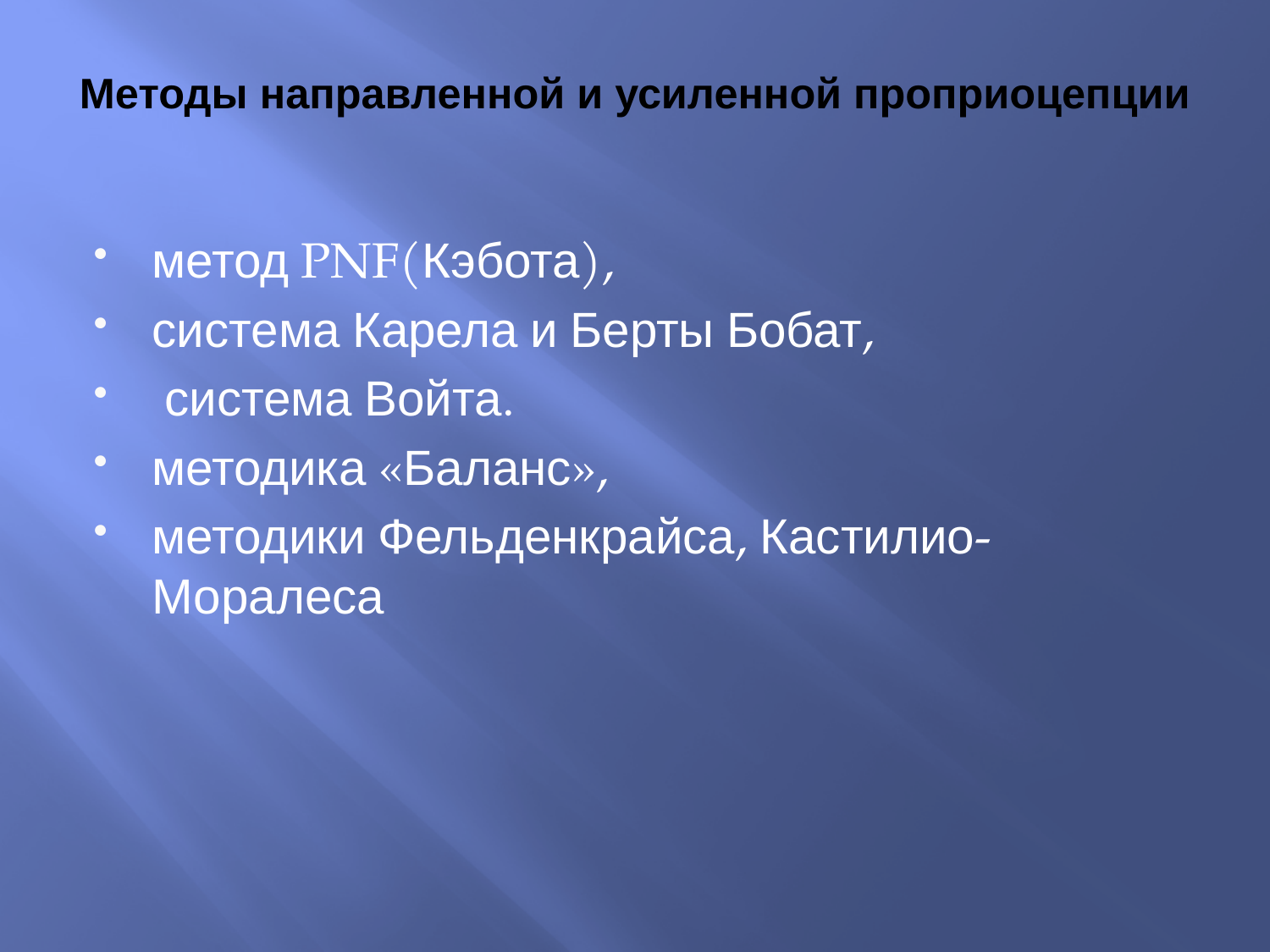

# Методы направленной и усиленной проприоцепции
метод PNF(Кэбота),
система Карела и Берты Бобат,
 система Войта.
методика «Баланс»,
методики Фельденкрайса, Кастилио-Моралеса